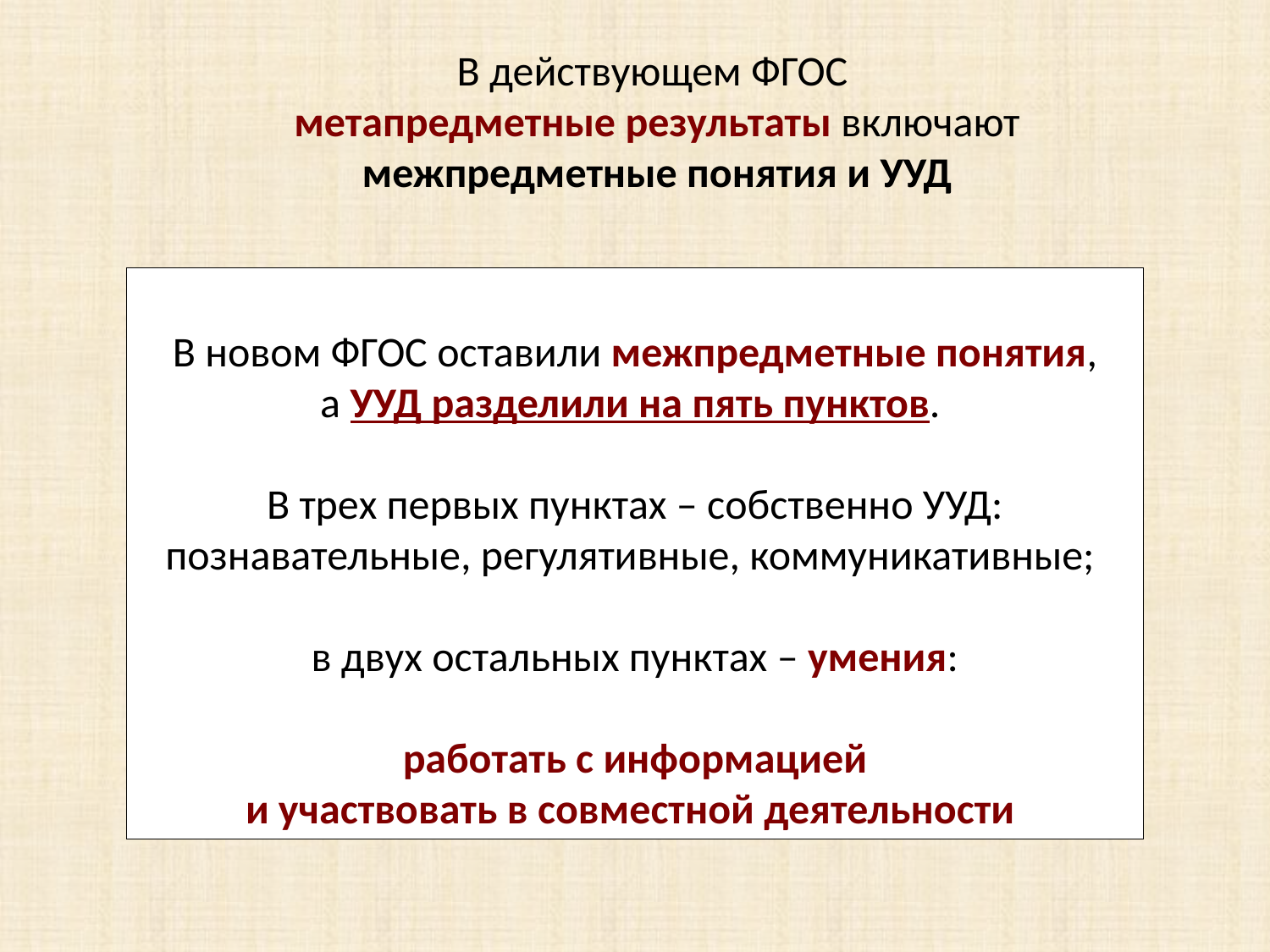

В действующем ФГОС
метапредметные результаты включают межпредметные понятия и УУД

В новом ФГОС оставили межпредметные понятия, а УУД разделили на пять пунктов.

В трех первых пунктах – собственно УУД: познавательные, регулятивные, коммуникативные;

в двух остальных пунктах – умения:

 работать с информацией
и участвовать в совместной деятельности